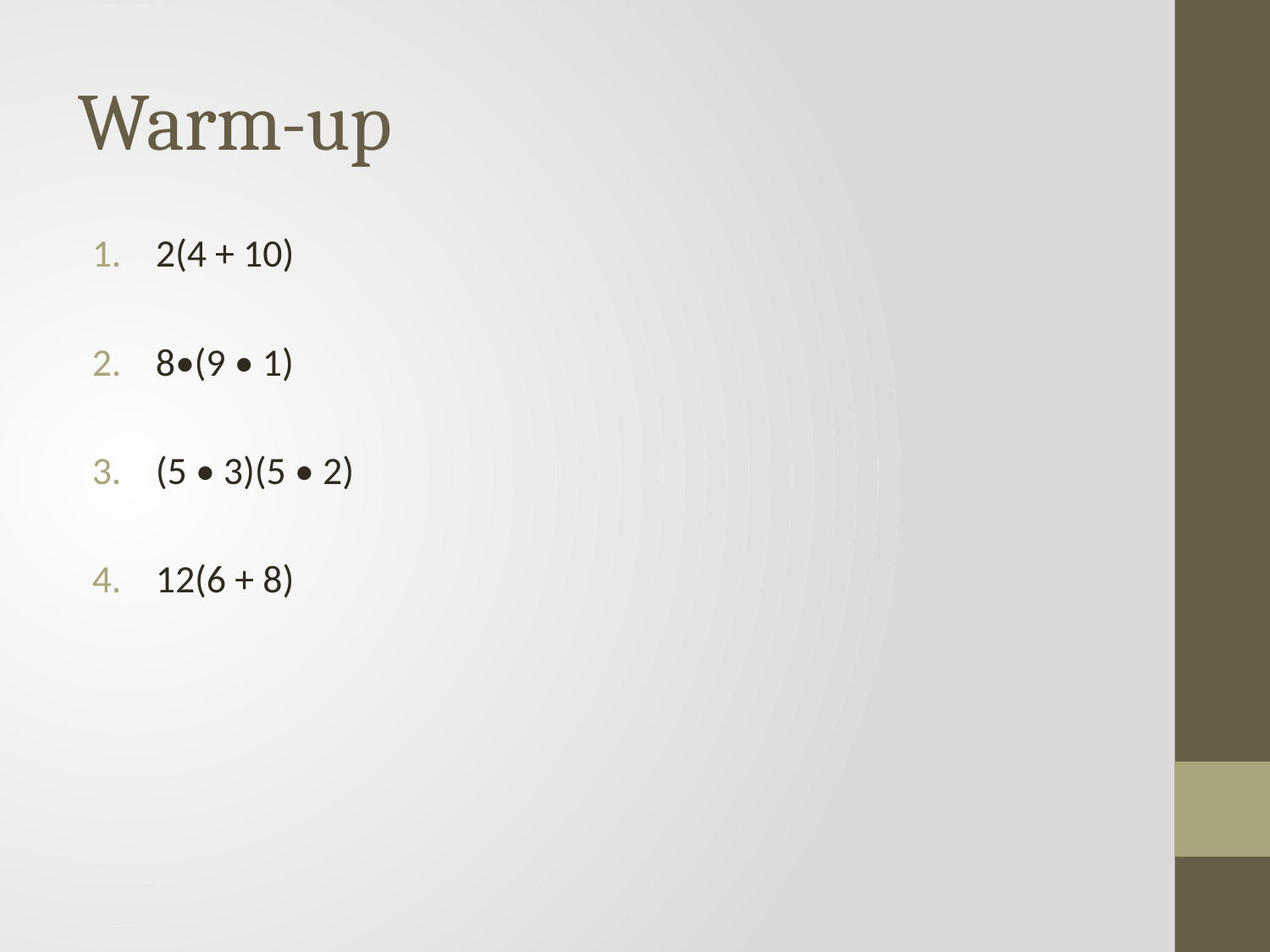

# Warm-up
2(4 + 10)

8•(9 • 1)

(5 • 3)(5 • 2)

12(6 + 8)